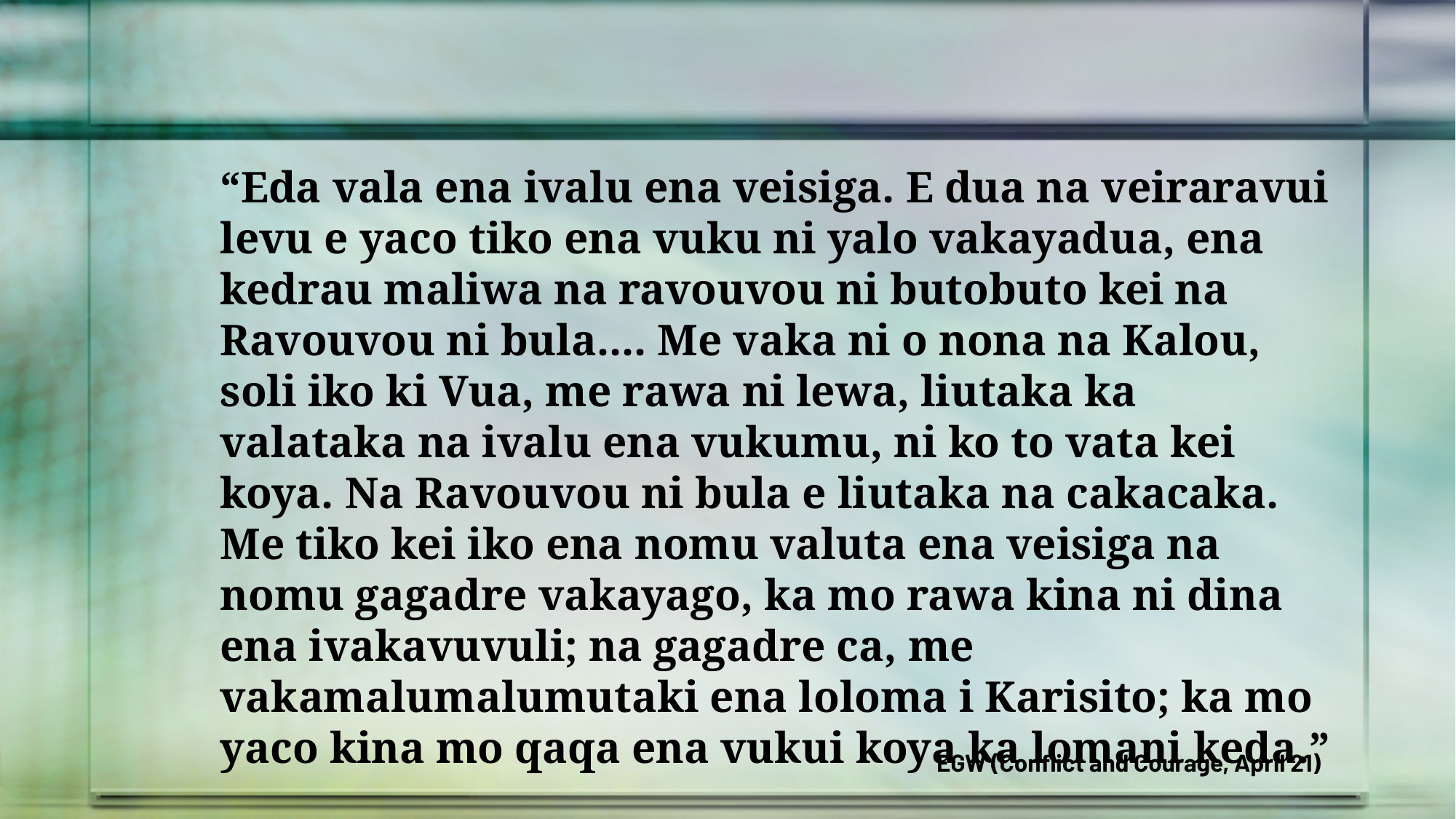

“Eda vala ena ivalu ena veisiga. E dua na veiraravui levu e yaco tiko ena vuku ni yalo vakayadua, ena kedrau maliwa na ravouvou ni butobuto kei na Ravouvou ni bula.... Me vaka ni o nona na Kalou, soli iko ki Vua, me rawa ni lewa, liutaka ka valataka na ivalu ena vukumu, ni ko to vata kei koya. Na Ravouvou ni bula e liutaka na cakacaka. Me tiko kei iko ena nomu valuta ena veisiga na nomu gagadre vakayago, ka mo rawa kina ni dina ena ivakavuvuli; na gagadre ca, me vakamalumalumutaki ena loloma i Karisito; ka mo yaco kina mo qaqa ena vukui koya ka lomani keda.”
EGW (Conflict and Courage, April 21)